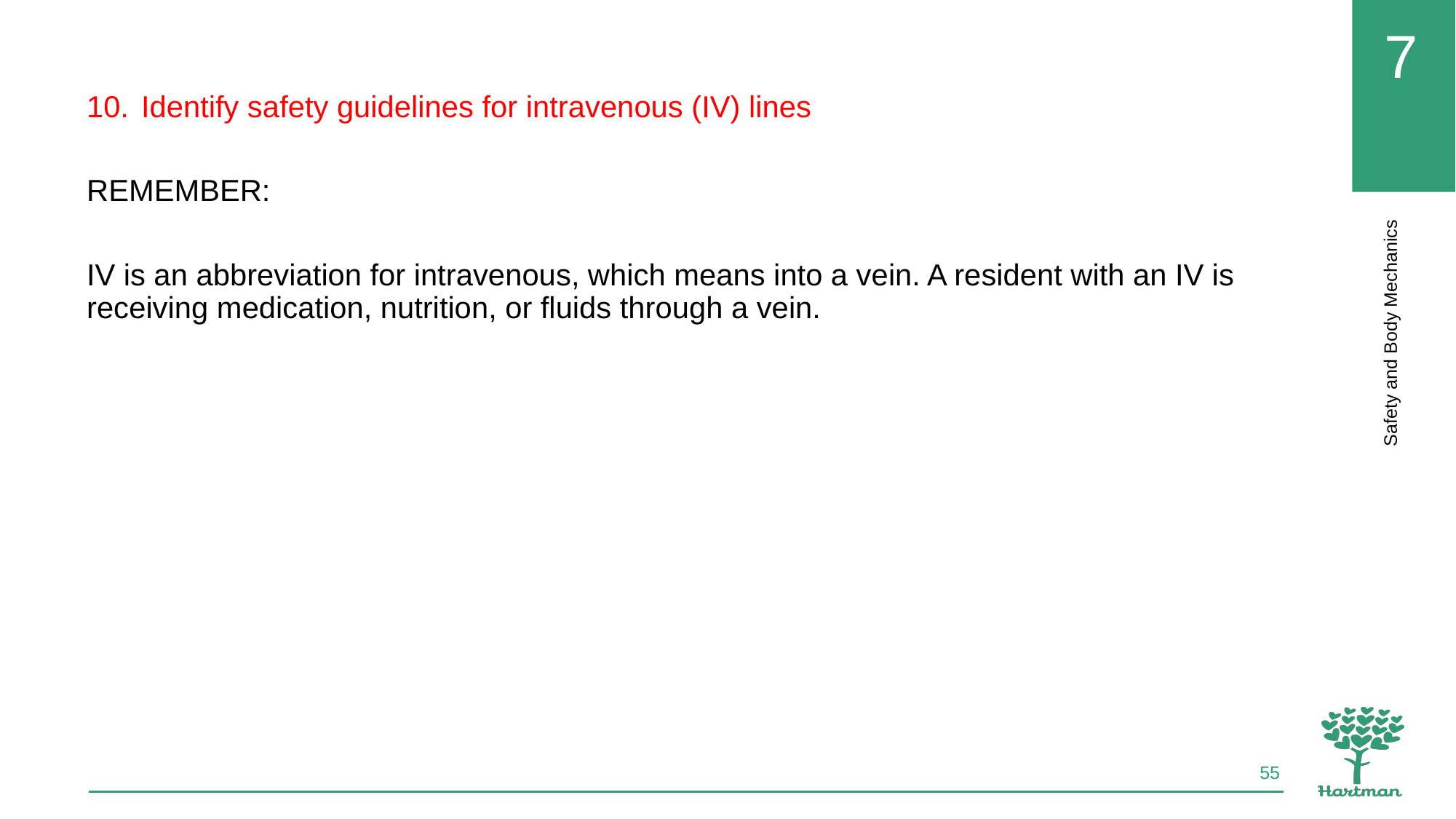

Identify safety guidelines for intravenous (IV) lines

REMEMBER:

IV is an abbreviation for intravenous, which means into a vein. A resident with an IV is receiving medication, nutrition, or fluids through a vein.

55